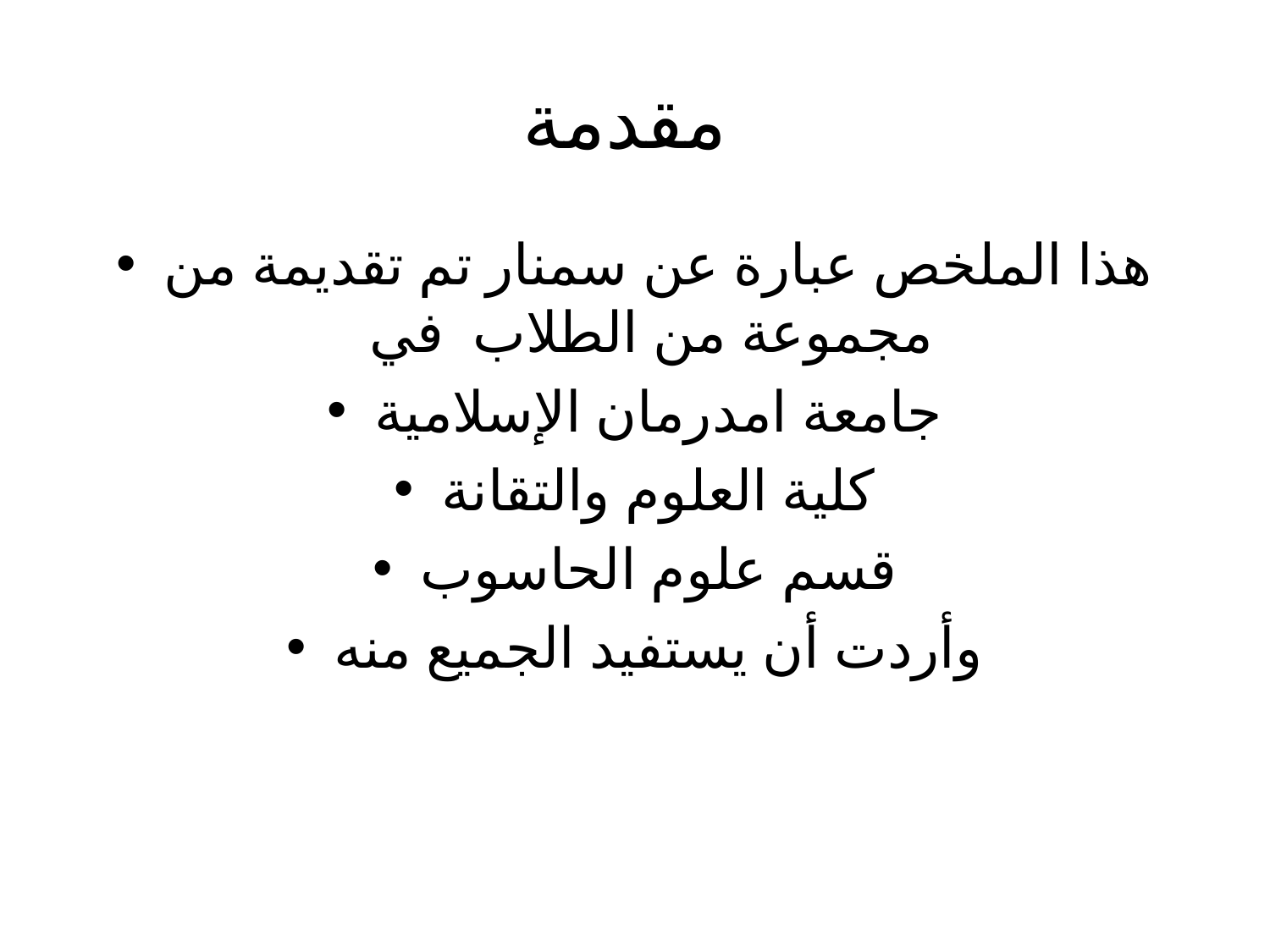

# مقدمة
هذا الملخص عبارة عن سمنار تم تقديمة من مجموعة من الطلاب  في
جامعة امدرمان الإسلامية
كلية العلوم والتقانة
قسم علوم الحاسوب
وأردت أن يستفيد الجميع منه